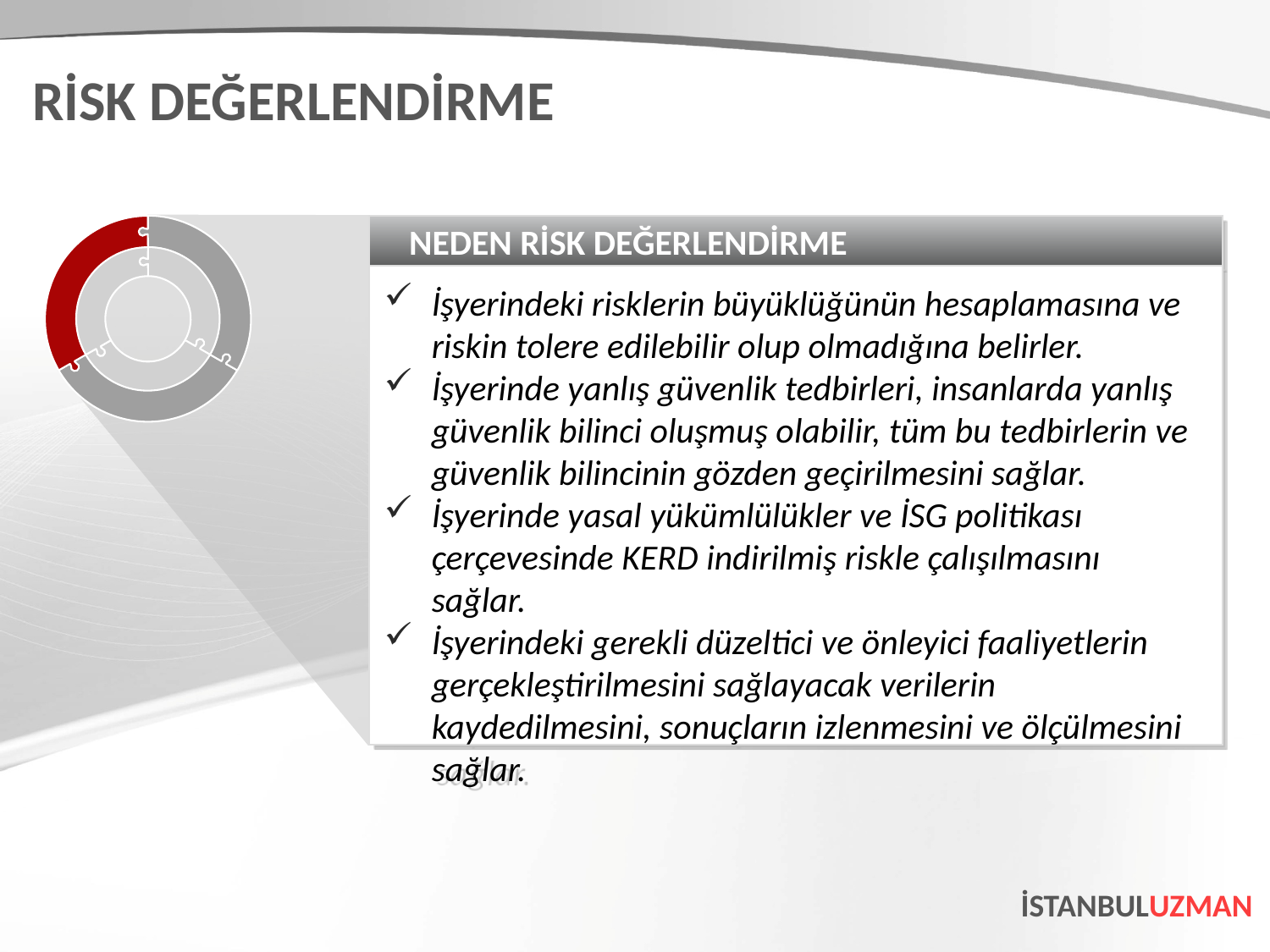

RİSK DEĞERLENDİRME

NEDEN RİSK DEĞERLENDİRME
İşyerindeki risklerin büyüklüğünün hesaplamasına ve riskin tolere edilebilir olup olmadığına belirler.
İşyerinde yanlış güvenlik tedbirleri, insanlarda yanlış güvenlik bilinci oluşmuş olabilir, tüm bu tedbirlerin ve güvenlik bilincinin gözden geçirilmesini sağlar.
İşyerinde yasal yükümlülükler ve İSG politikası çerçevesinde KERD indirilmiş riskle çalışılmasını sağlar.
İşyerindeki gerekli düzeltici ve önleyici faaliyetlerin gerçekleştirilmesini sağlayacak verilerin kaydedilmesini, sonuçların izlenmesini ve ölçülmesini sağlar.

İSTANBULUZMAN